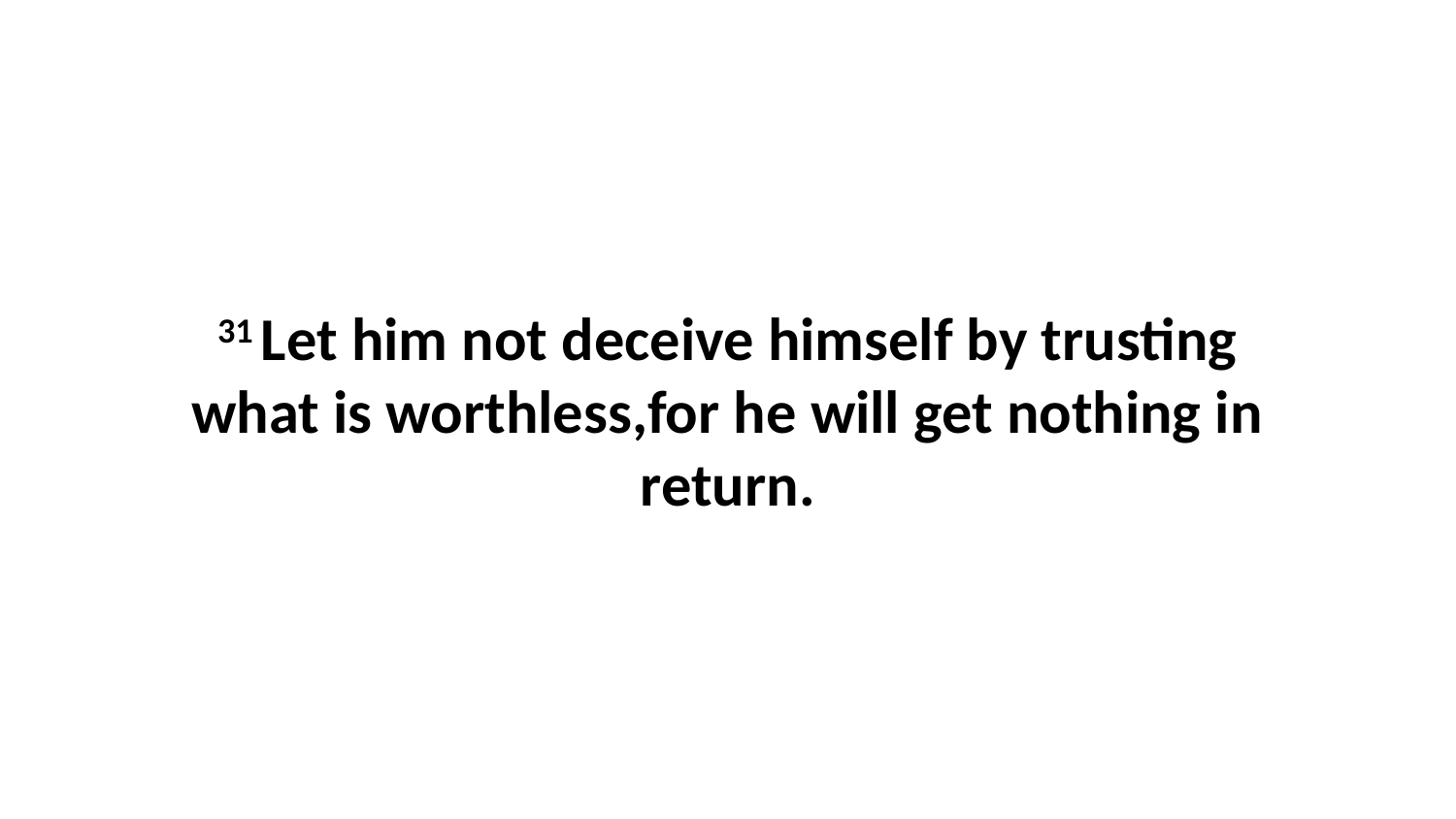

31 Let him not deceive himself by trusting what is worthless,for he will get nothing in return.